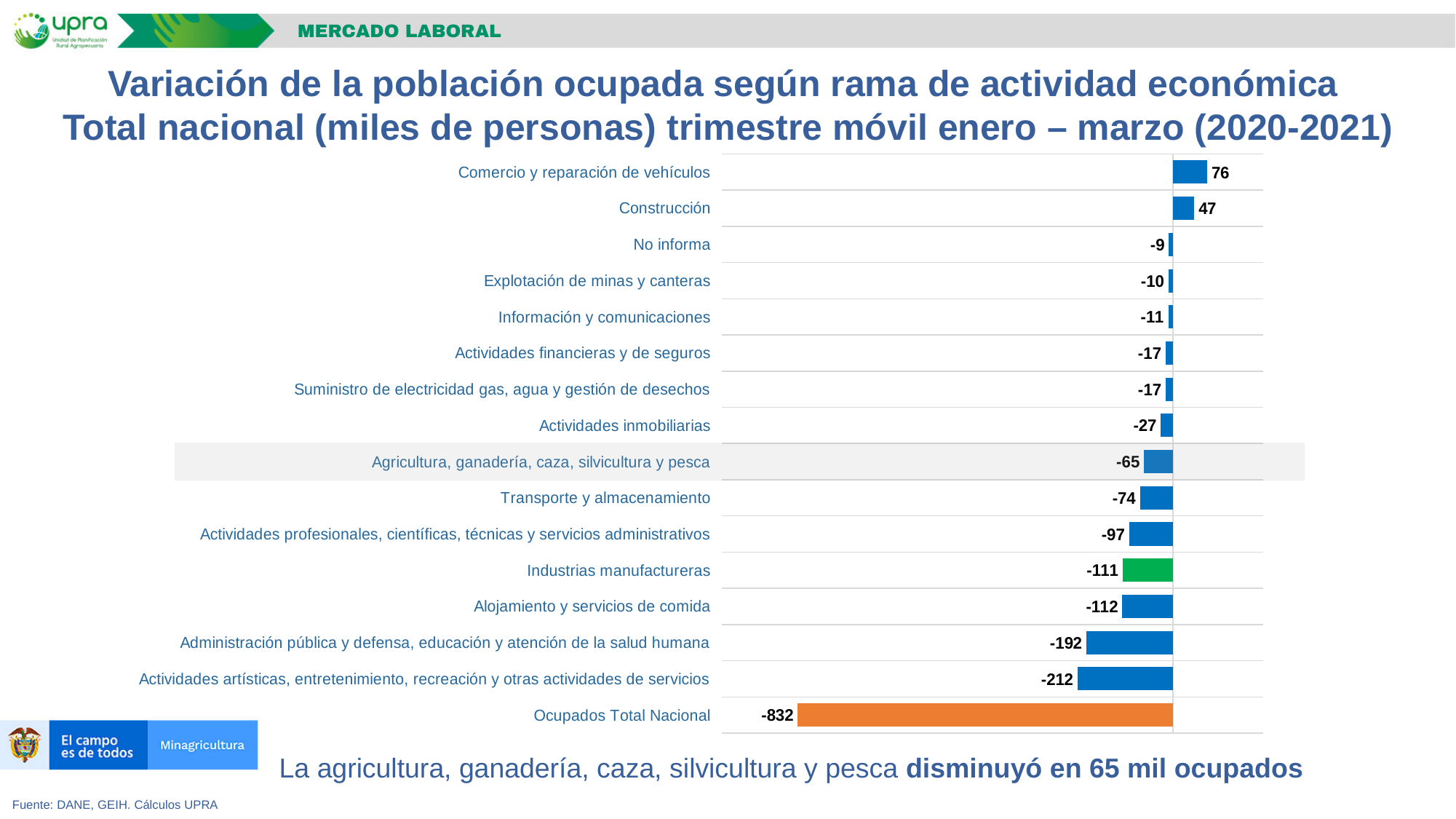

MERCADO LABORAL
Variación de la población ocupada según rama de actividad económica
Total nacional (miles de personas) trimestre móvil enero – marzo (2020-2021)

### Chart

| Category | Empleos Nuevos Credos (Miles) |
|---|---|
| Ocupados Total Nacional | -831.5499666666619 |
| Actividades artísticas, entretenimiento, recreación y otras actividades de servicios | -211.66736666666702 |
| Administración pública y defensa, educación y atención de la salud humana | -192.24316666666664 |
| Alojamiento y servicios de comida | -112.36830000000009 |
| Industrias manufactureras | -111.01586666666662 |
| Actividades profesionales, científicas, técnicas y servicios administrativos | -97.48133333333317 |
| Transporte y almacenamiento | -73.50450000000001 |
| Agricultura, ganadería, caza, silvicultura y pesca | -64.74873333333335 |
| Actividades inmobiliarias | -27.125 |
| Suministro de electricidad gas, agua y gestión de desechos | -16.954499999999967 |
| Actividades financieras y de seguros | -16.908466666666698 |
| Información y comunicaciones | -10.730033333333381 |
| Explotación de minas y canteras | -10.412200000000041 |
| No informa | -9.495433333333333 |
| Construcción | 47.22700000000032 |
| Comercio y reparación de vehículos | 75.87793333333366 |
La agricultura, ganadería, caza, silvicultura y pesca disminuyó en 65 mil ocupados
Fuente: DANE, GEIH. Cálculos UPRA